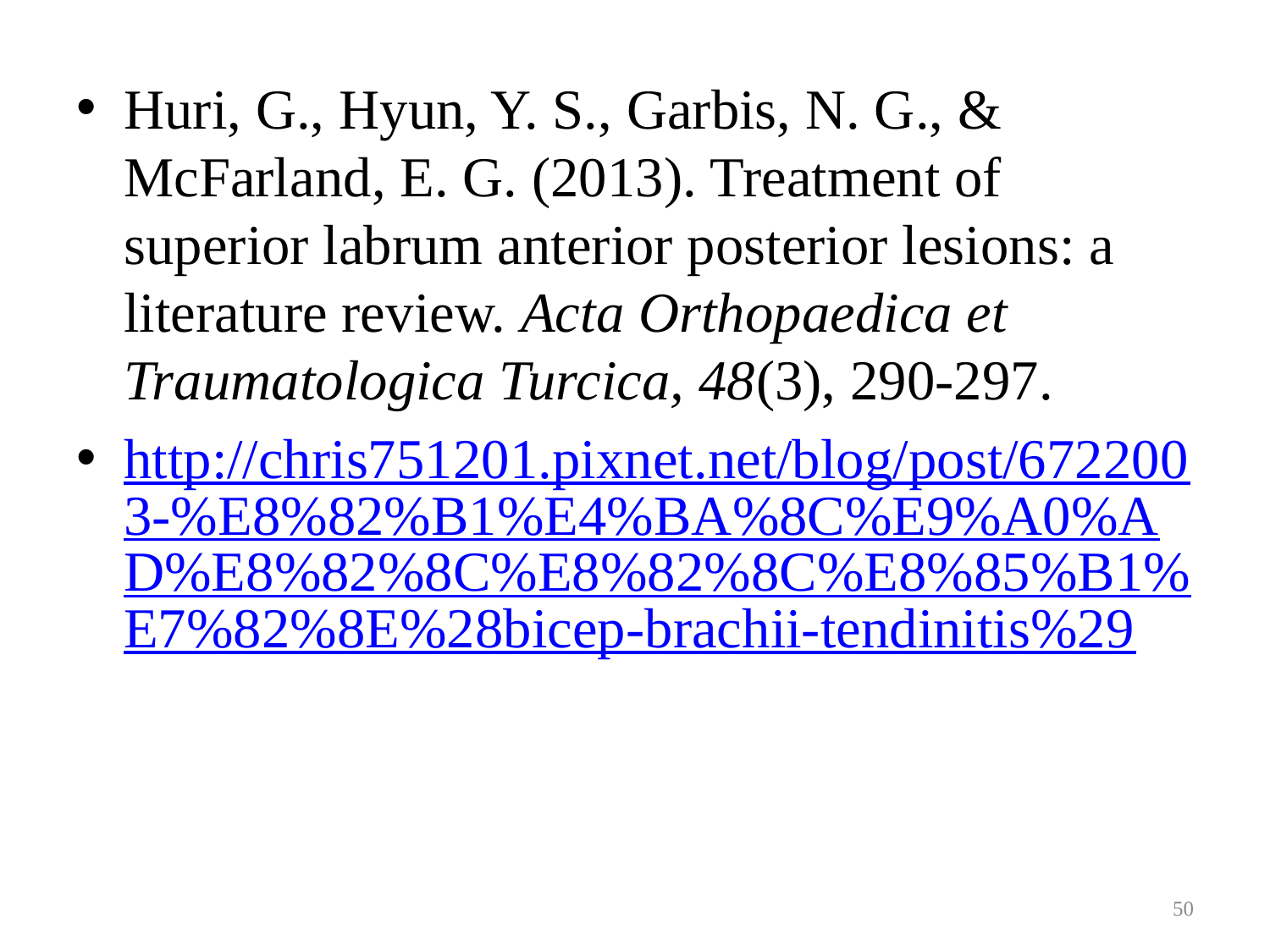

Huri, G., Hyun, Y. S., Garbis, N. G., & McFarland, E. G. (2013). Treatment of superior labrum anterior posterior lesions: a literature review. Acta Orthopaedica et Traumatologica Turcica, 48(3), 290-297.
http://chris751201.pixnet.net/blog/post/6722003-%E8%82%B1%E4%BA%8C%E9%A0%AD%E8%82%8C%E8%82%8C%E8%85%B1%E7%82%8E%28bicep-brachii-tendinitis%29

50